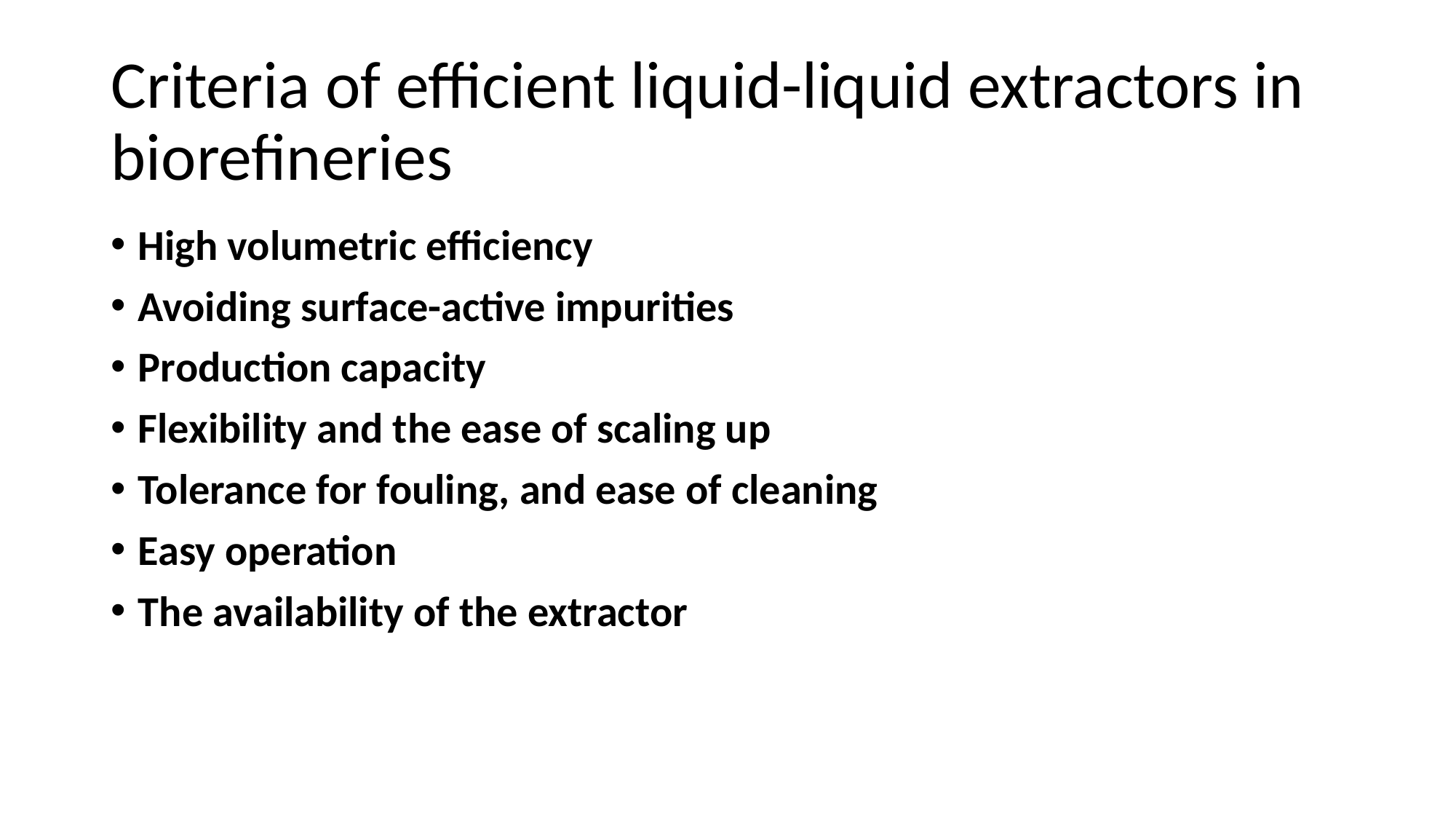

# Criteria of efficient liquid-liquid extractors in biorefineries
High volumetric efficiency
Avoiding surface-active impurities
Production capacity
Flexibility and the ease of scaling up
Tolerance for fouling, and ease of cleaning
Easy operation
The availability of the extractor